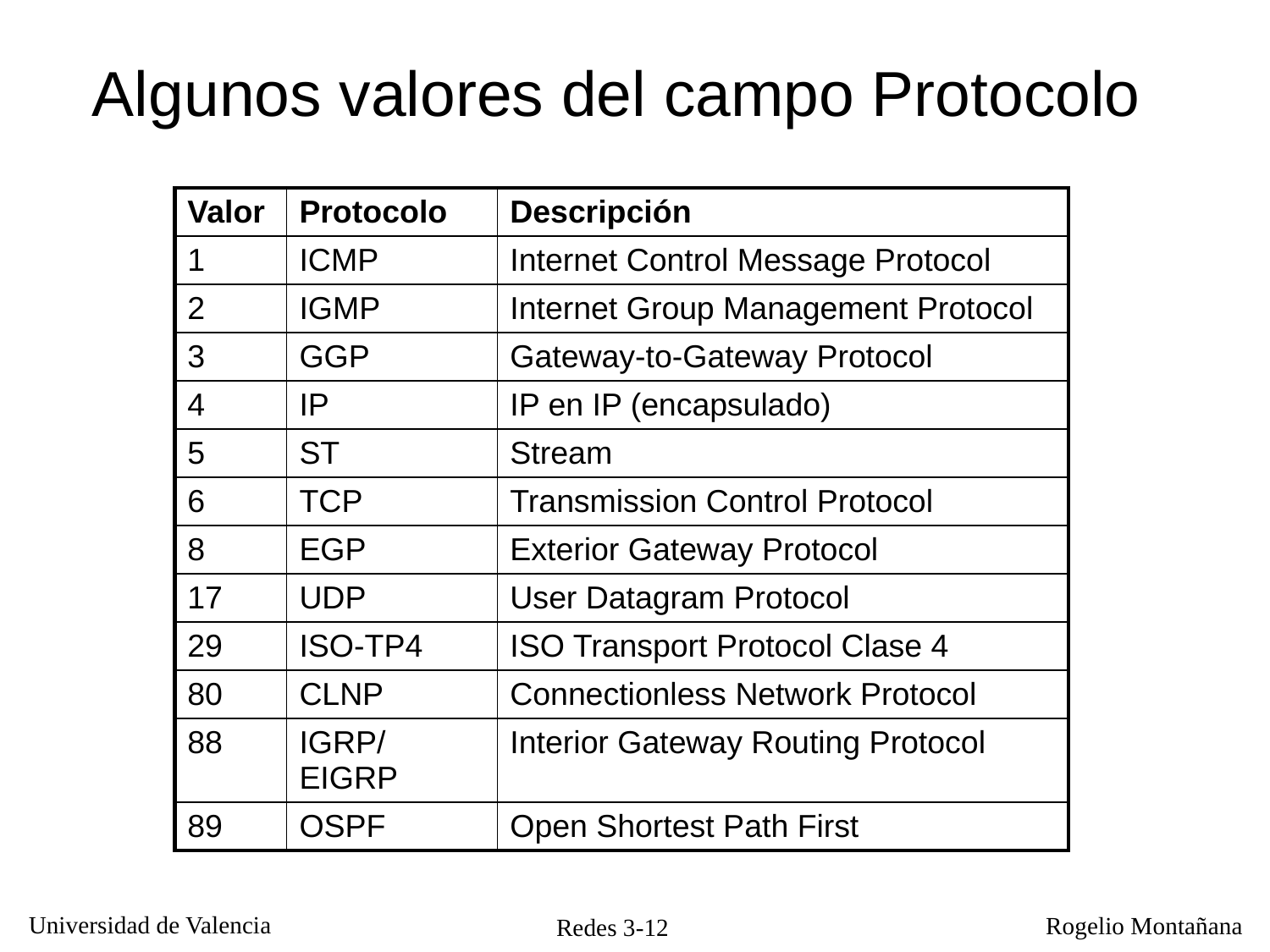

Algunos valores del campo Protocolo
| Valor | Protocolo | Descripción |
| --- | --- | --- |
| 1 | ICMP | Internet Control Message Protocol |
| 2 | IGMP | Internet Group Management Protocol |
| 3 | GGP | Gateway-to-Gateway Protocol |
| 4 | IP | IP en IP (encapsulado) |
| 5 | ST | Stream |
| 6 | TCP | Transmission Control Protocol |
| 8 | EGP | Exterior Gateway Protocol |
| 17 | UDP | User Datagram Protocol |
| 29 | ISO-TP4 | ISO Transport Protocol Clase 4 |
| 80 | CLNP | Connectionless Network Protocol |
| 88 | IGRP/EIGRP | Interior Gateway Routing Protocol |
| 89 | OSPF | Open Shortest Path First |